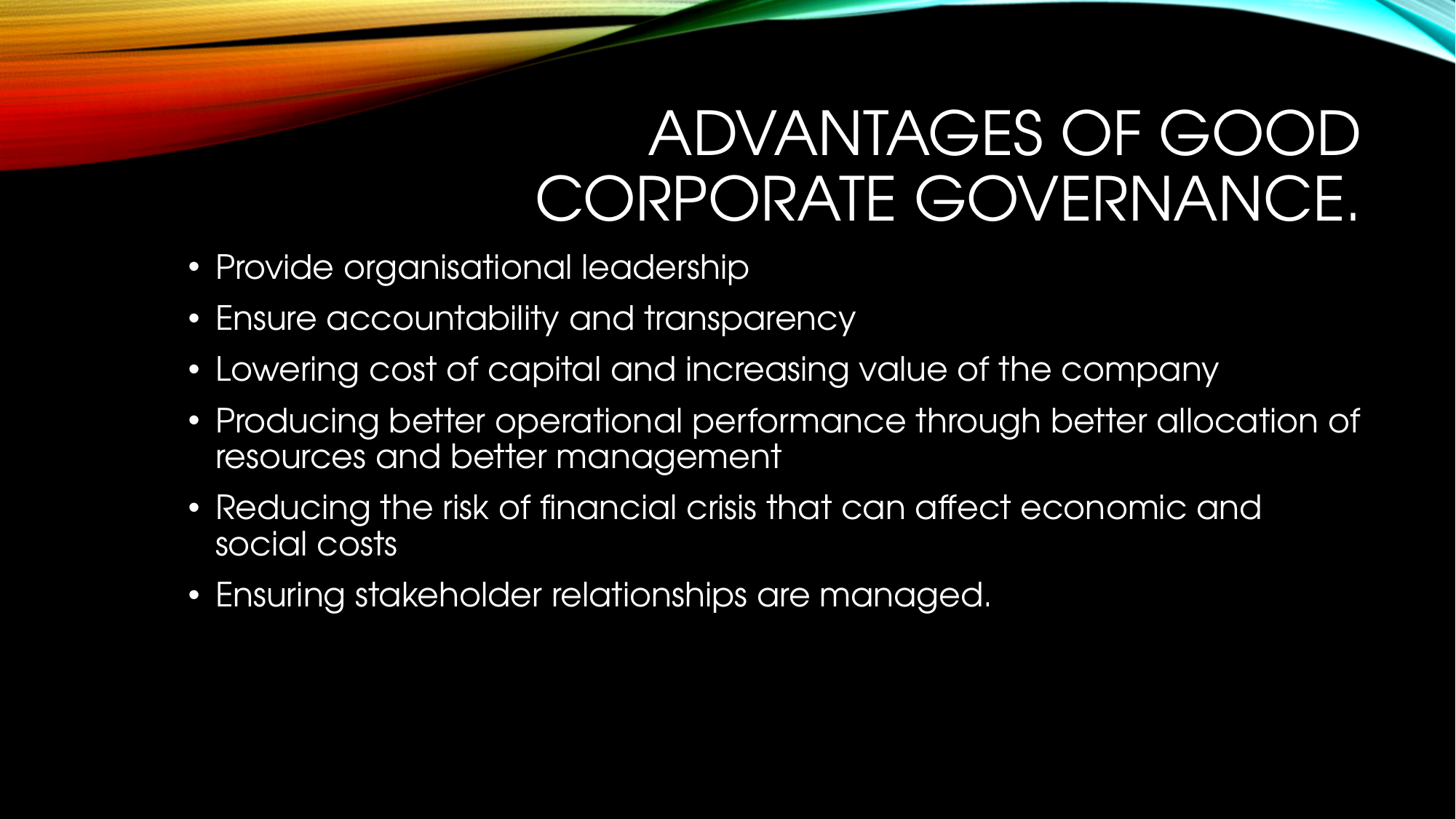

# Advantages of Good Corporate Governance.
Provide organisational leadership
Ensure accountability and transparency
Lowering cost of capital and increasing value of the company
Producing better operational performance through better allocation of resources and better management
Reducing the risk of financial crisis that can affect economic and social costs
Ensuring stakeholder relationships are managed.